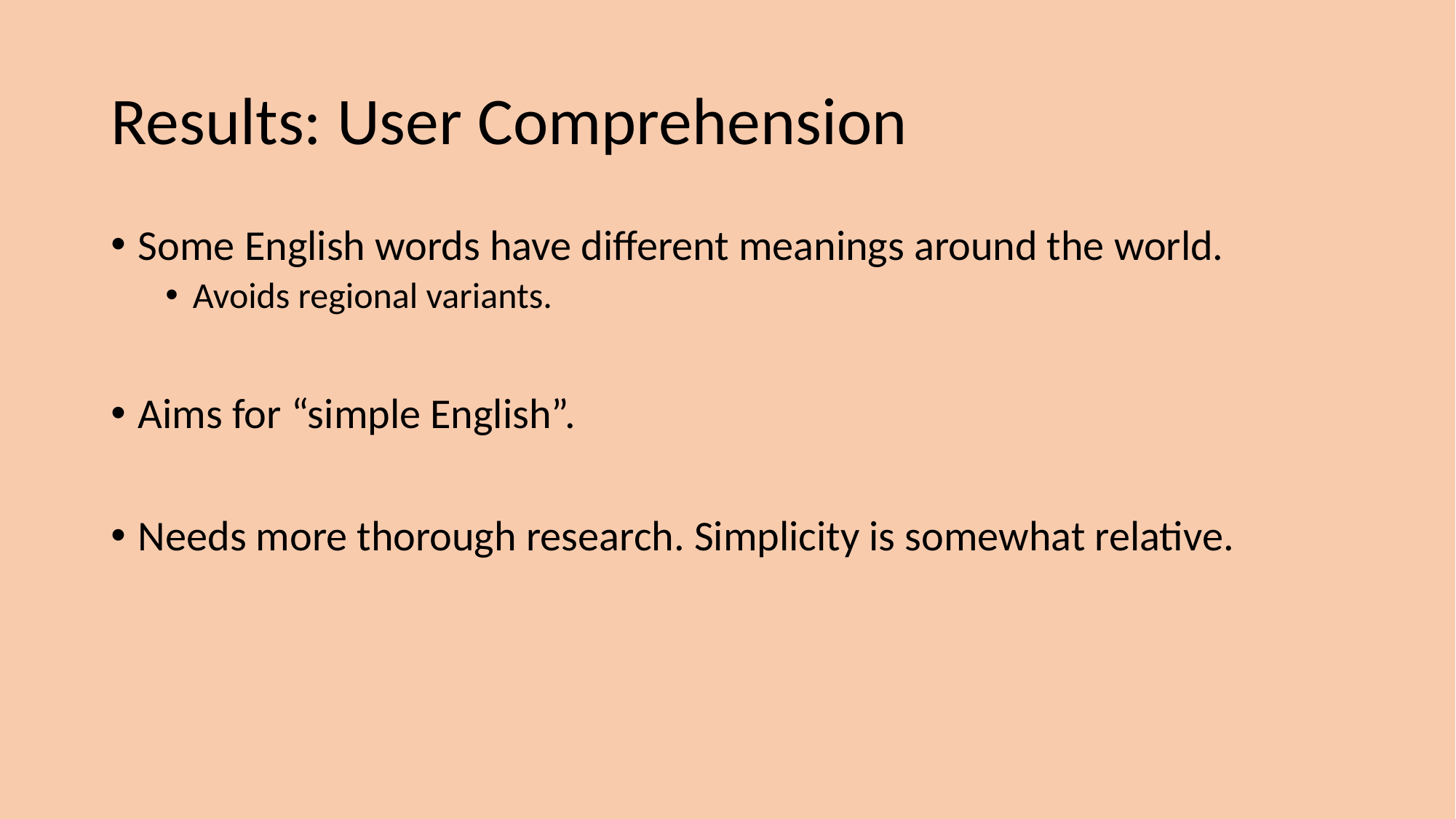

# Results: User Comprehension
Some English words have different meanings around the world.
Avoids regional variants.

Aims for “simple English”.

Needs more thorough research. Simplicity is somewhat relative.